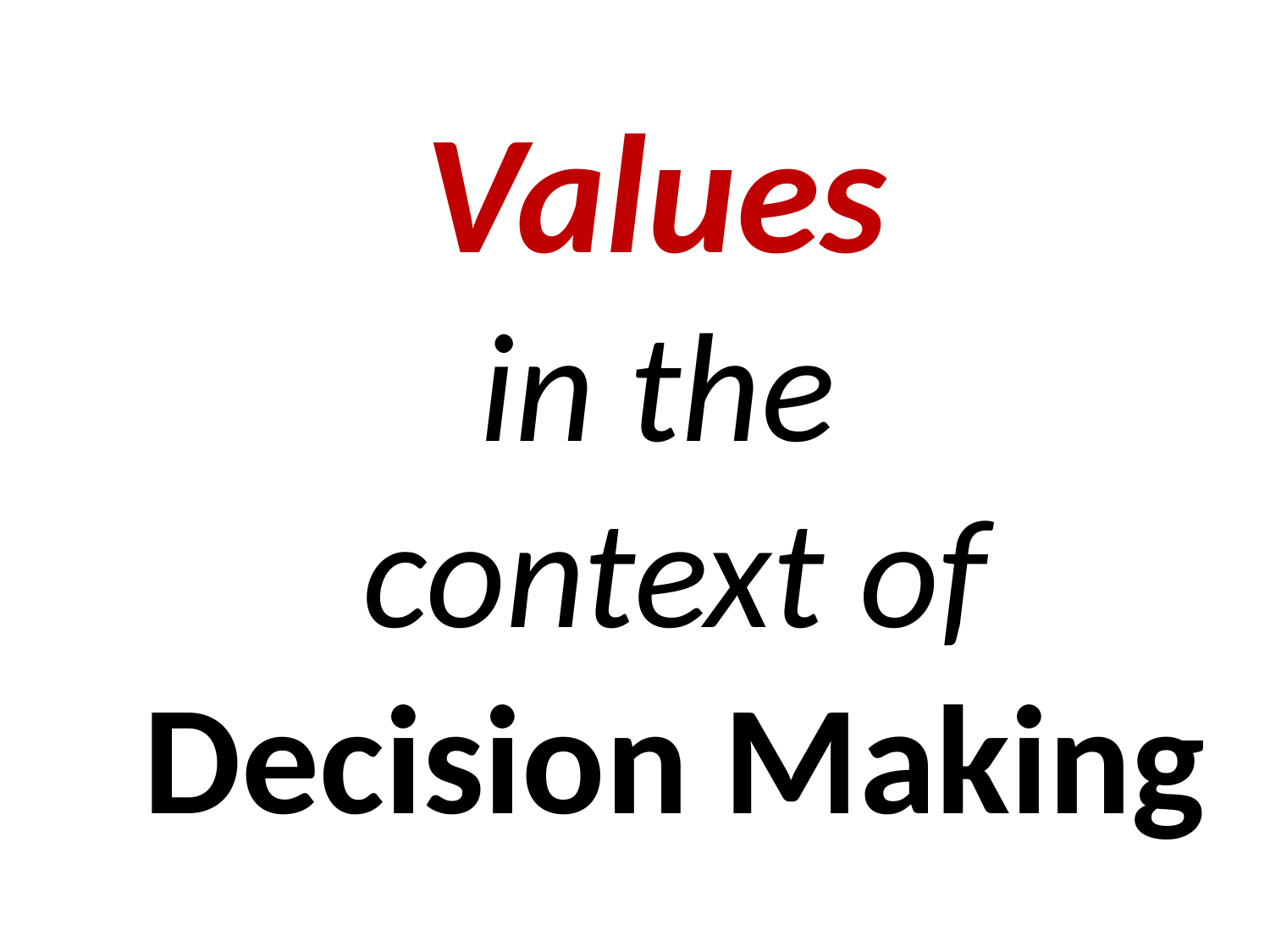

# Values in the context of Decision Making